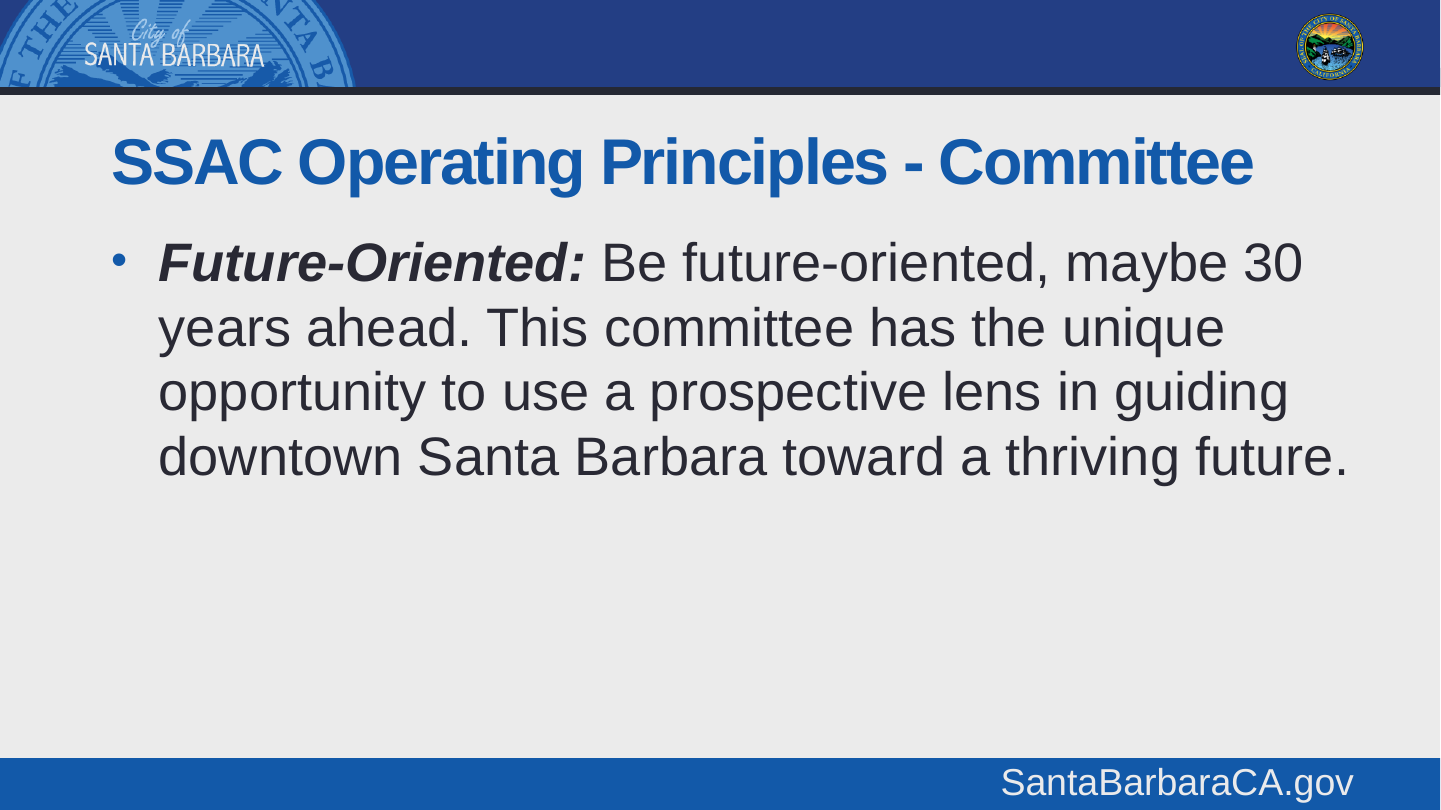

# SSAC Operating Principles - Committee
Future-Oriented: Be future-oriented, maybe 30 years ahead. This committee has the unique opportunity to use a prospective lens in guiding downtown Santa Barbara toward a thriving future.